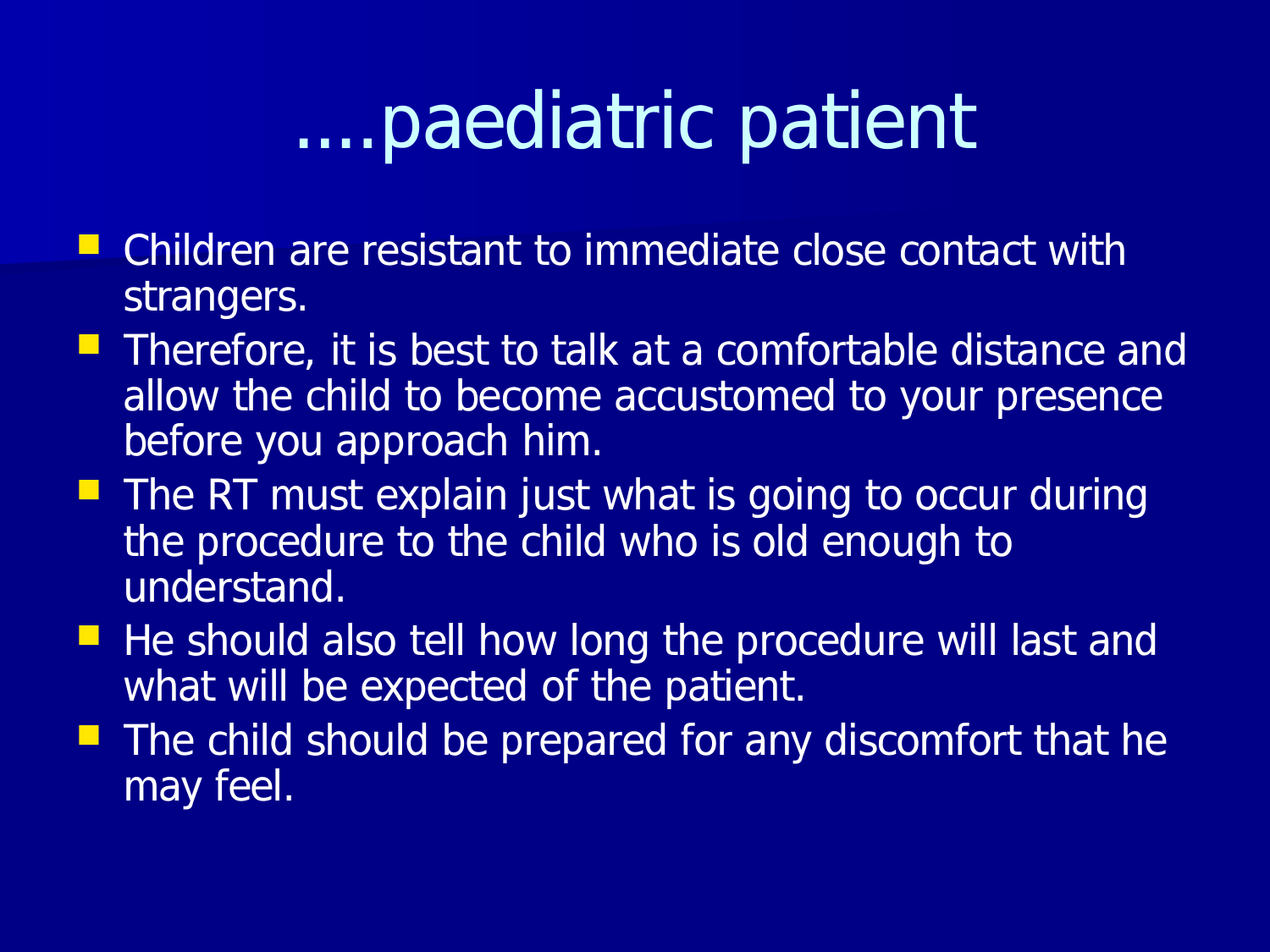

# ….paediatric patient
Children are resistant to immediate close contact with strangers.
Therefore, it is best to talk at a comfortable distance and allow the child to become accustomed to your presence before you approach him.
The RT must explain just what is going to occur during the procedure to the child who is old enough to understand.
He should also tell how long the procedure will last and what will be expected of the patient.
The child should be prepared for any discomfort that he may feel.